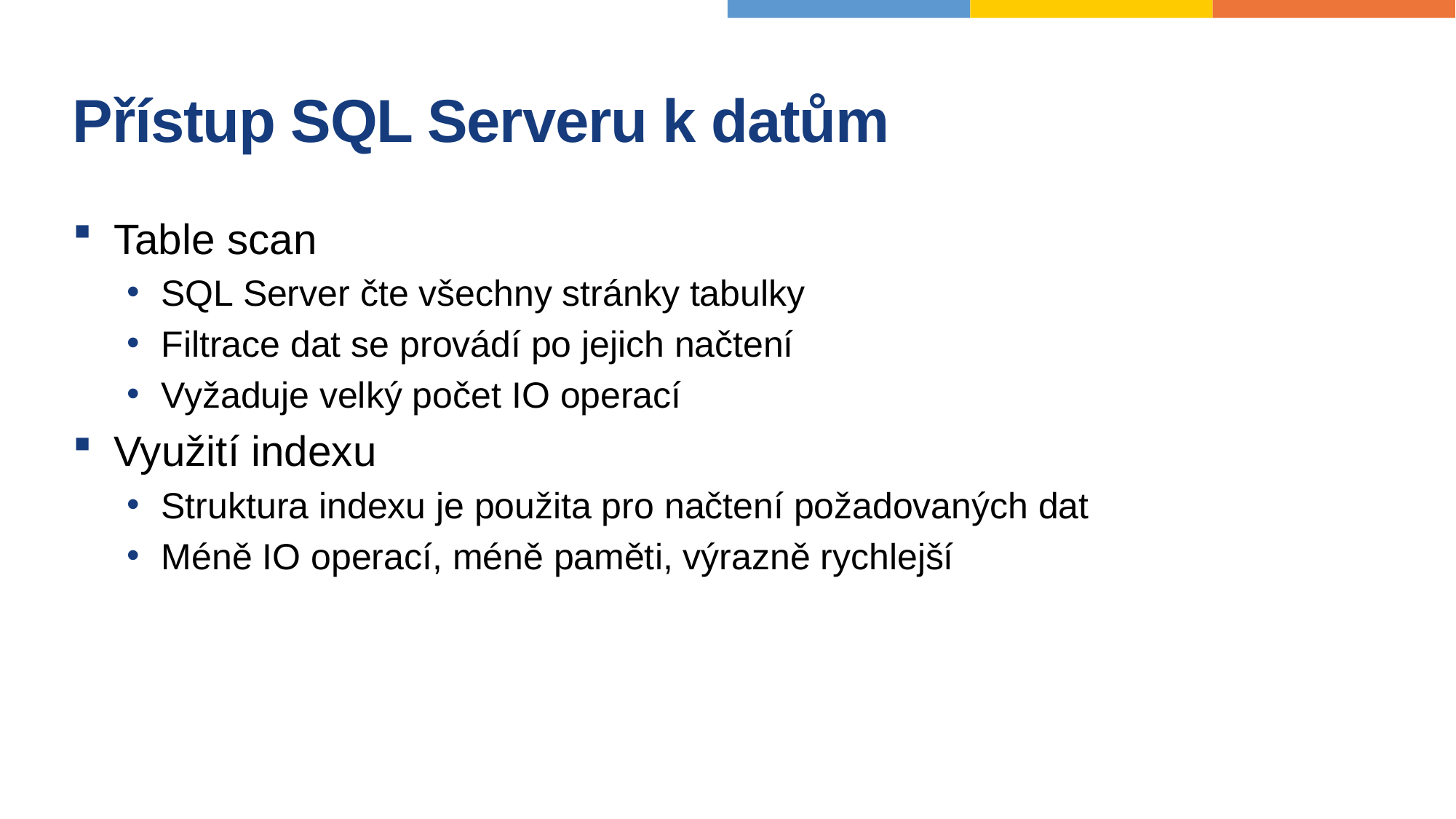

# Přístup SQL Serveru k datům
Table scan
SQL Server čte všechny stránky tabulky
Filtrace dat se provádí po jejich načtení
Vyžaduje velký počet IO operací
Využití indexu
Struktura indexu je použita pro načtení požadovaných dat
Méně IO operací, méně paměti, výrazně rychlejší